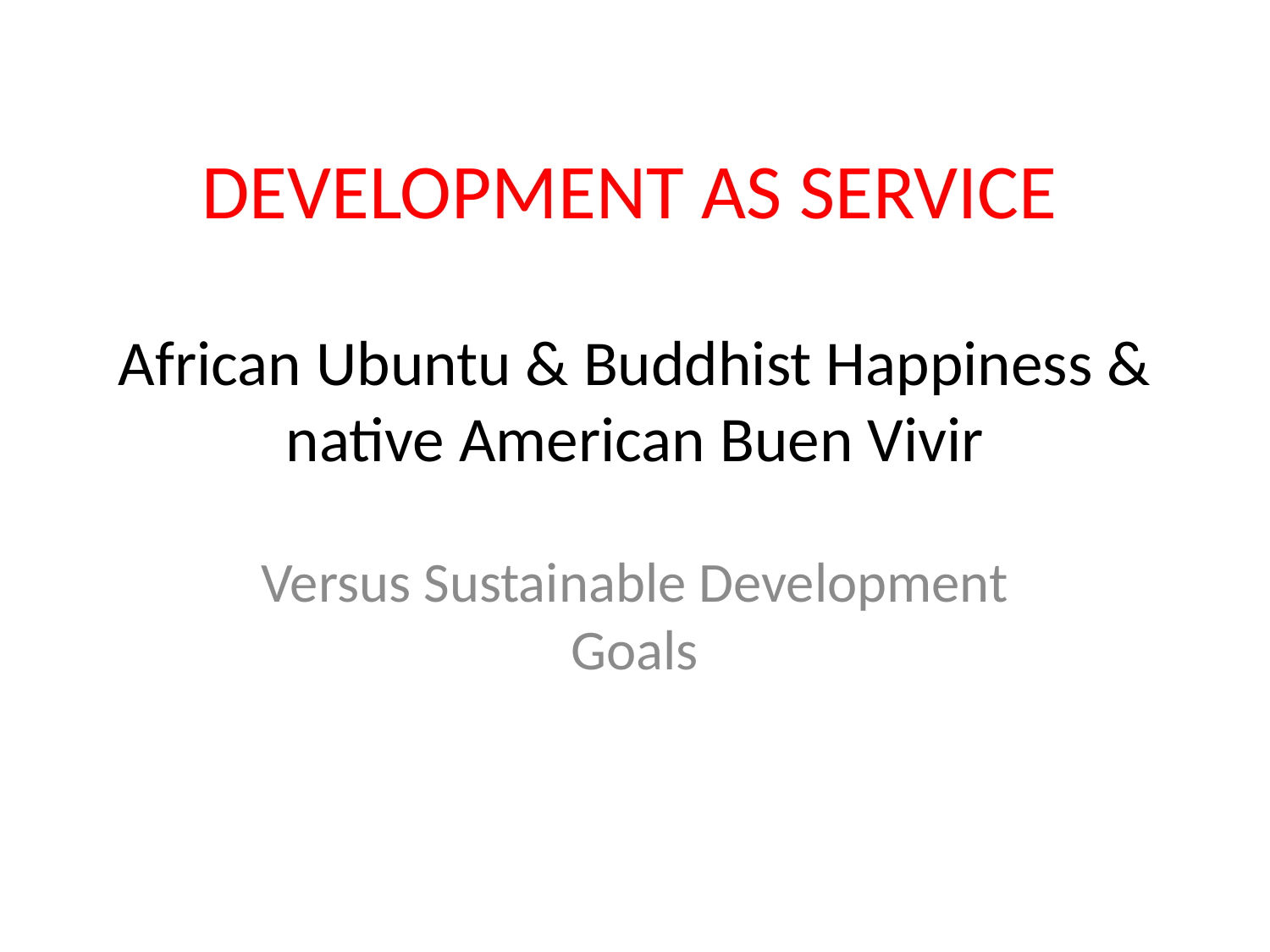

DEVELOPMENT AS SERVICE
# African Ubuntu & Buddhist Happiness & native American Buen Vivir
Versus Sustainable Development Goals